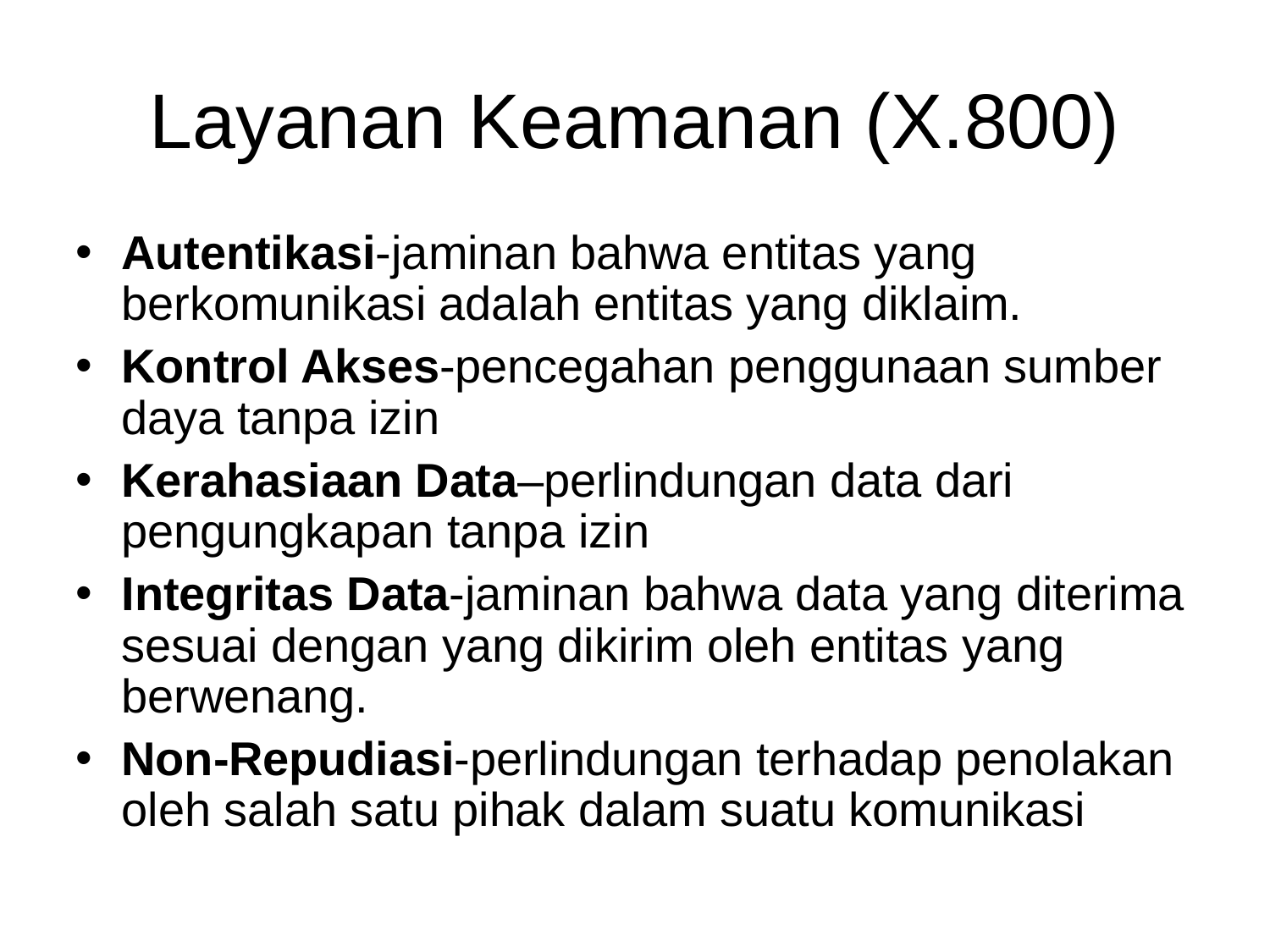

Layanan Keamanan (X.800)
Autentikasi-jaminan bahwa entitas yang berkomunikasi adalah entitas yang diklaim.
Kontrol Akses-pencegahan penggunaan sumber daya tanpa izin
Kerahasiaan Data–perlindungan data dari pengungkapan tanpa izin
Integritas Data-jaminan bahwa data yang diterima sesuai dengan yang dikirim oleh entitas yang berwenang.
Non-Repudiasi-perlindungan terhadap penolakan oleh salah satu pihak dalam suatu komunikasi